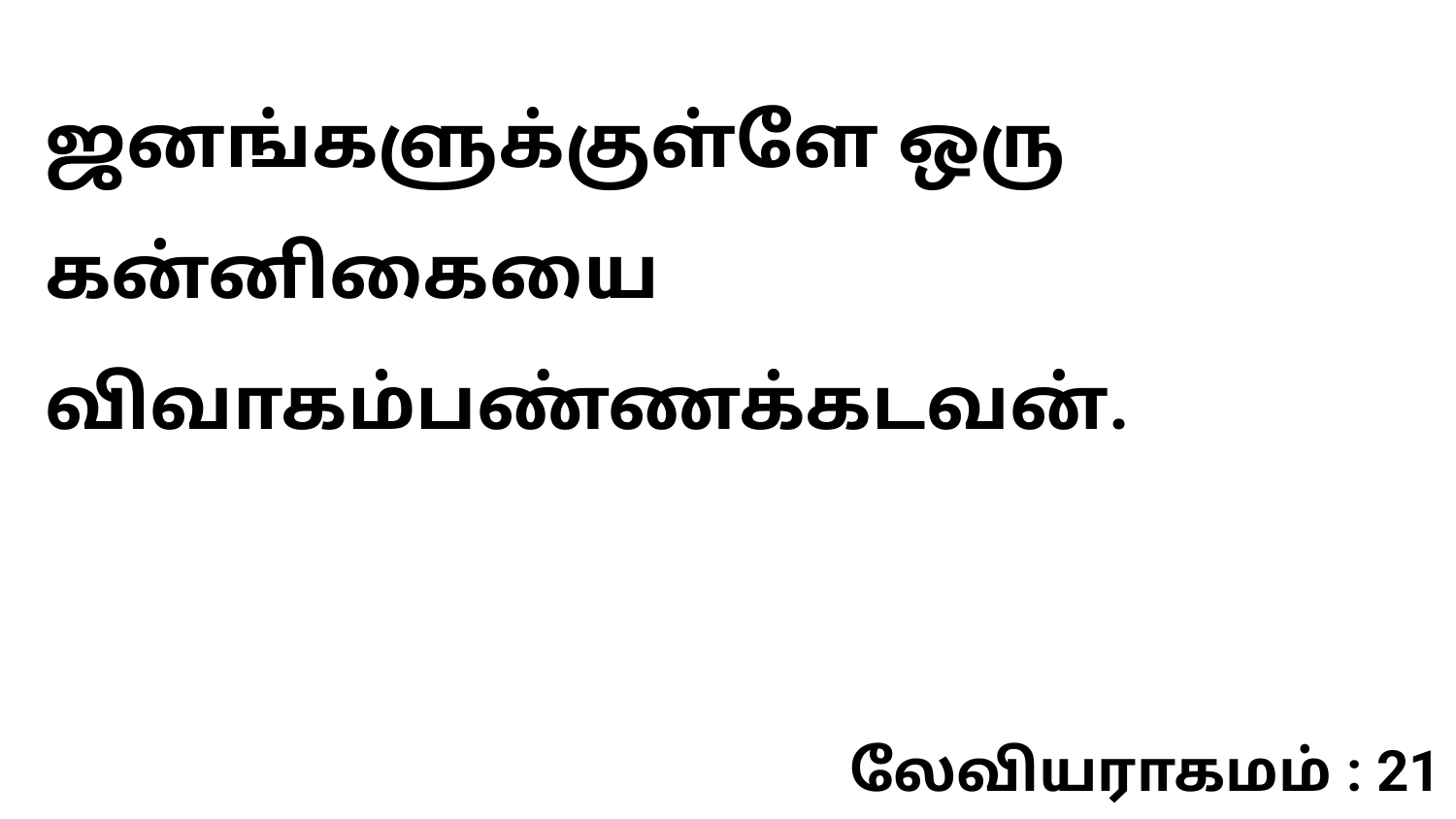

ஜனங்களுக்குள்ளே ஒரு கன்னிகையை விவாகம்பண்ணக்கடவன்.
லேவியராகமம் : 21